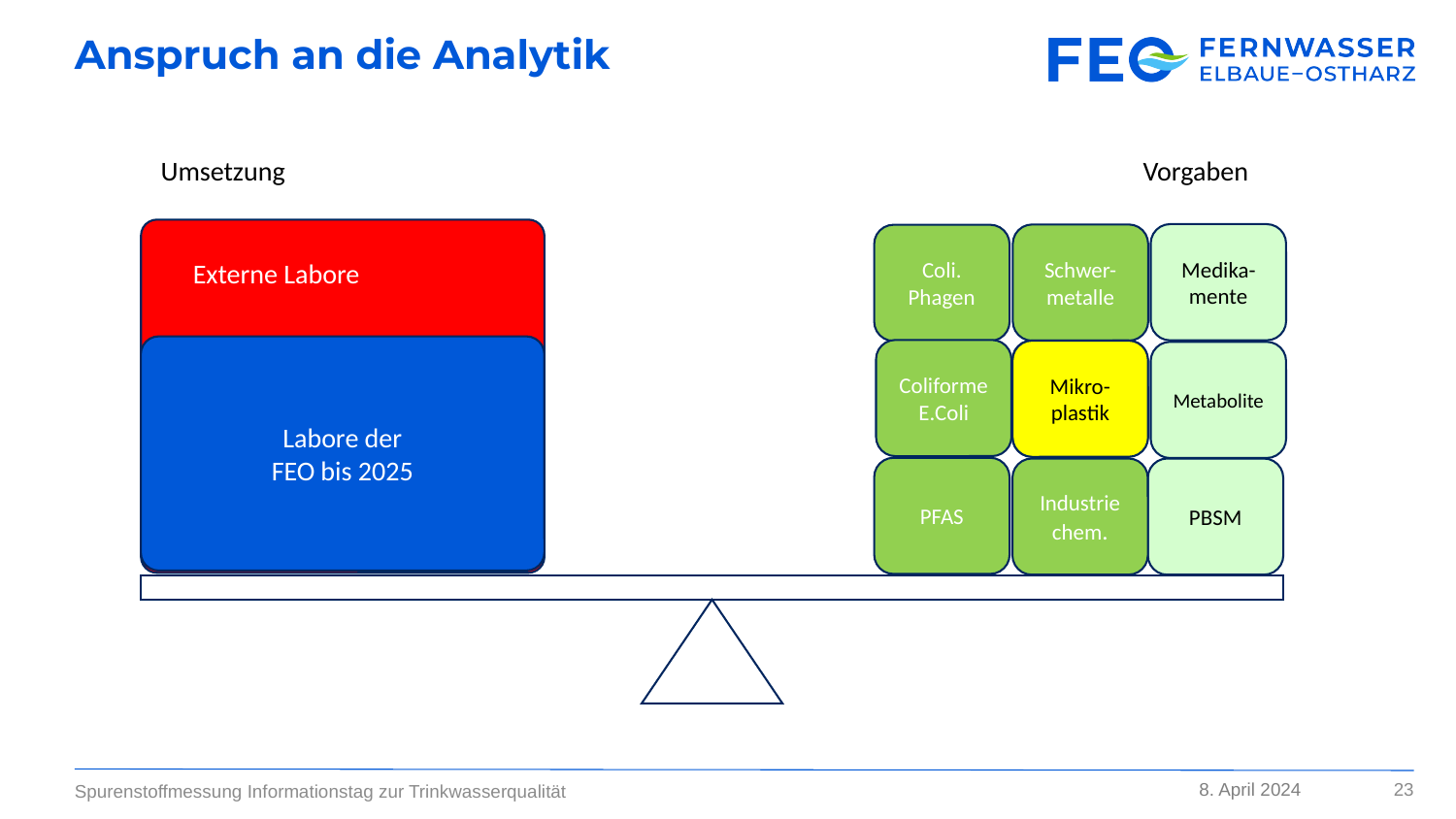

# Anspruch an die Analytik

Umsetzung
Vorgaben

Medika-mente
Schwer-metalle
Coli. Phagen
Externe Labore
Labore der
FEO bis 2025
Coliforme
E.Coli
Coliforme
E.Coli
Mikro-plastik
Metabolite
PFAS
Industrie chem.
PBSM

23
8. April 2024
Spurenstoffmessung Informationstag zur Trinkwasserqualität